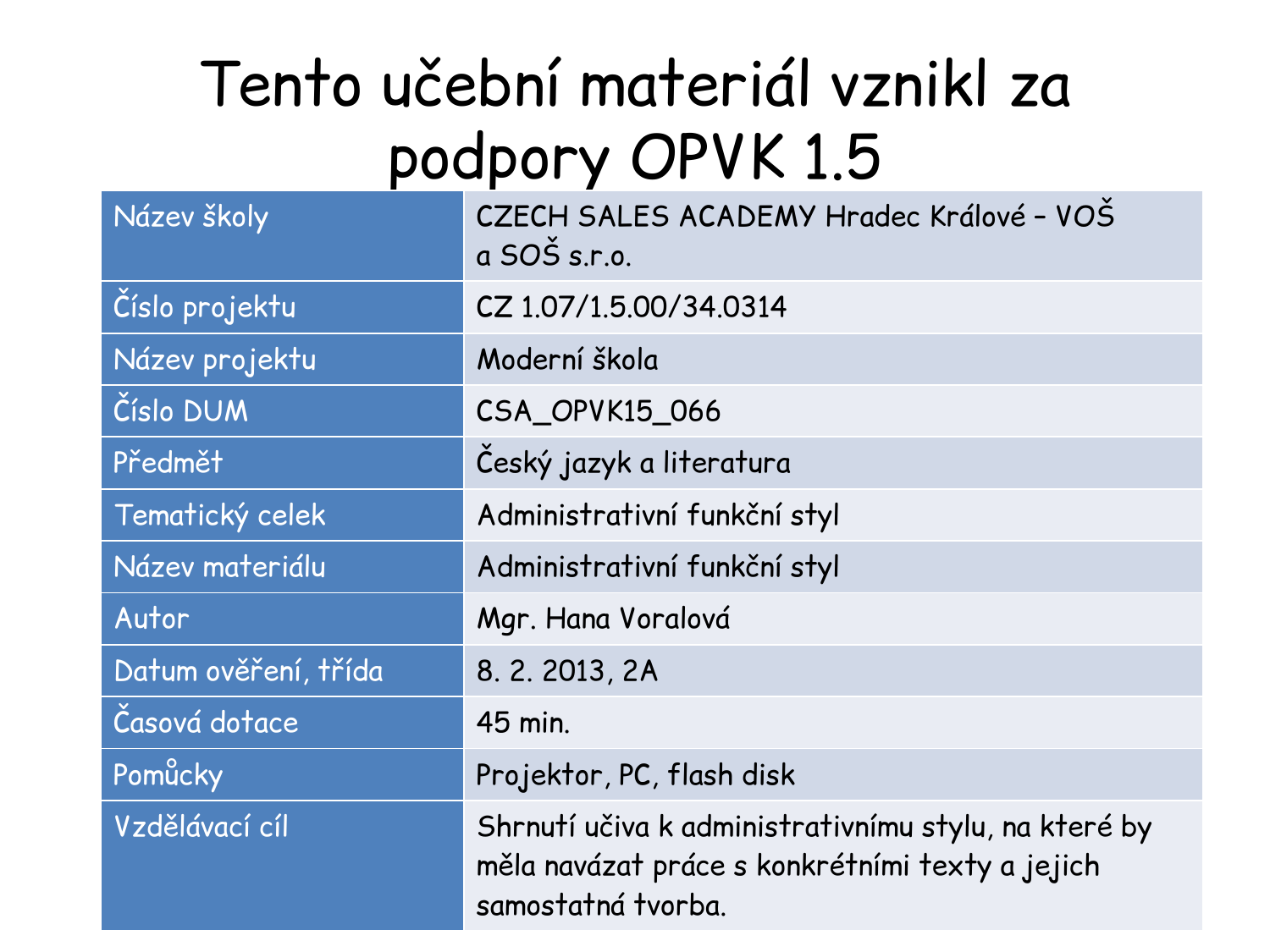

# Tento učební materiál vznikl za podpory OPVK 1.5
| Název školy | CZECH SALES ACADEMY Hradec Králové – VOŠ a SOŠ s.r.o. |
| --- | --- |
| Číslo projektu | CZ 1.07/1.5.00/34.0314 |
| Název projektu | Moderní škola |
| Číslo DUM | CSA\_OPVK15\_066 |
| Předmět | Český jazyk a literatura |
| Tematický celek | Administrativní funkční styl |
| Název materiálu | Administrativní funkční styl |
| Autor | Mgr. Hana Voralová |
| Datum ověření, třída | 8. 2. 2013, 2A |
| Časová dotace | 45 min. |
| Pomůcky | Projektor, PC, flash disk |
| Vzdělávací cíl | Shrnutí učiva k administrativnímu stylu, na které by měla navázat práce s konkrétními texty a jejich samostatná tvorba. |
2